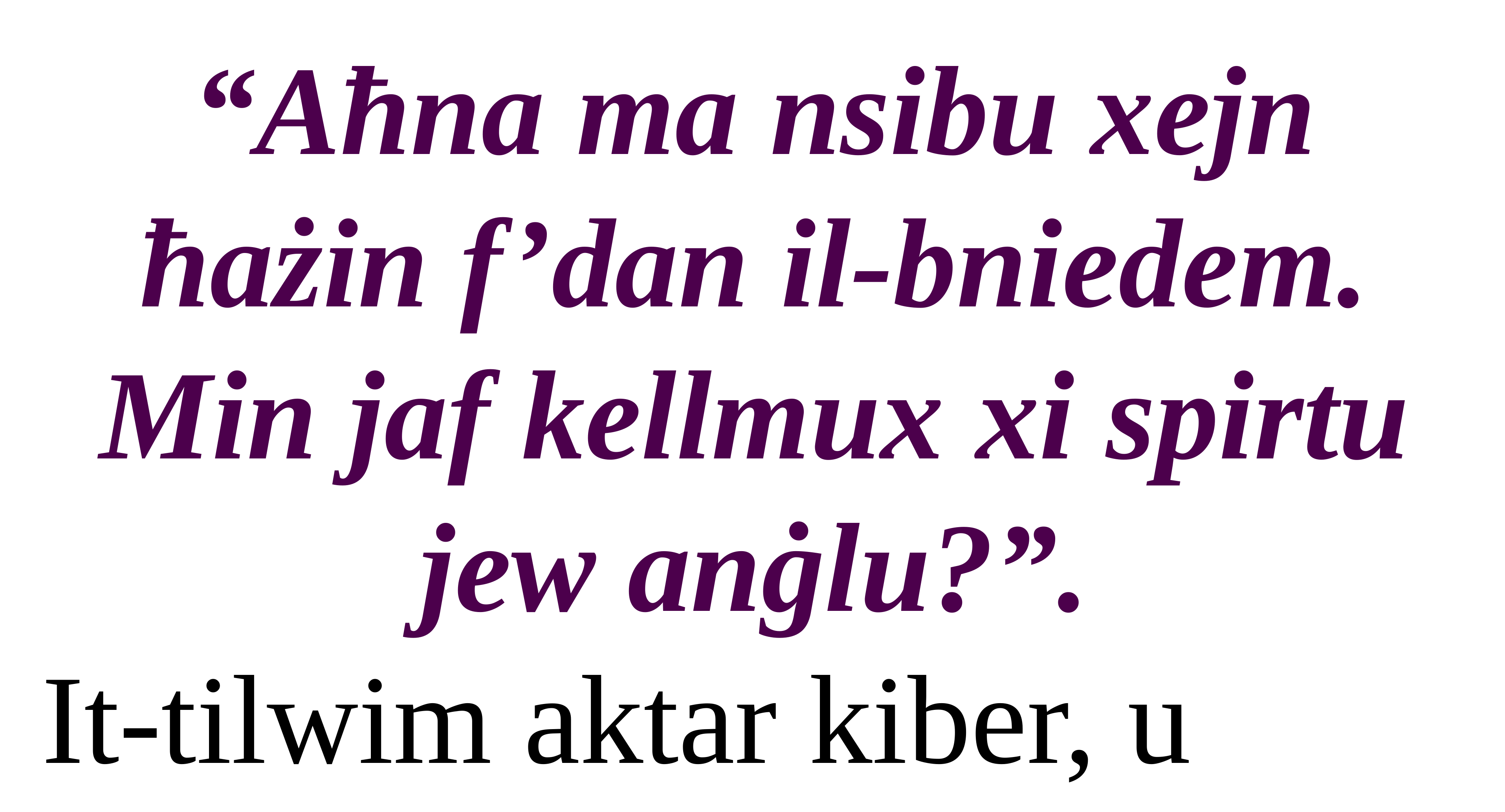

“Aħna ma nsibu xejn ħażin f’dan il-bniedem. Min jaf kellmux xi spirtu jew anġlu?”.
It-tilwim aktar kiber, u